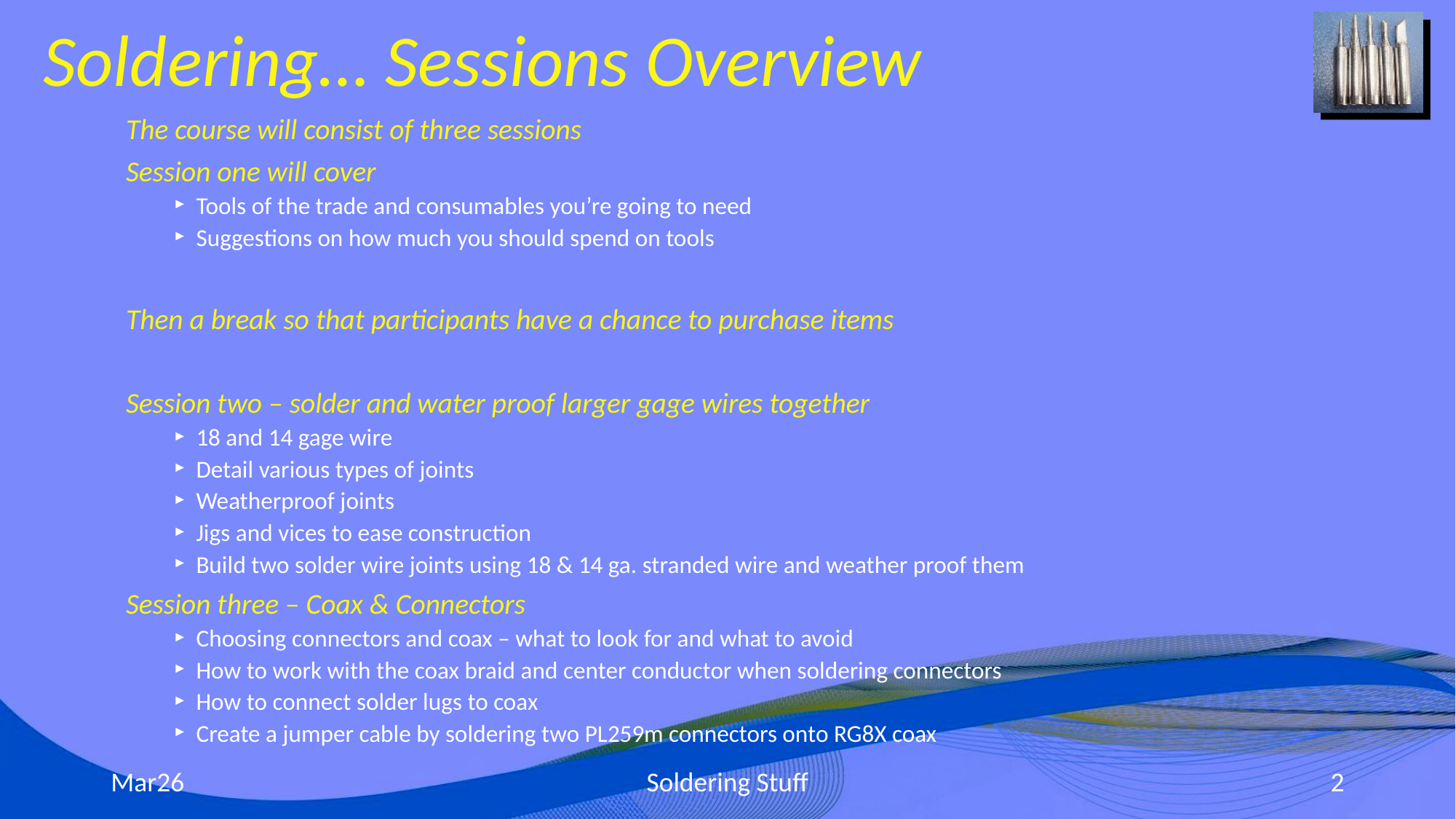

# Soldering… Sessions Overview
The course will consist of three sessions
Session one will cover
Tools of the trade and consumables you’re going to need
Suggestions on how much you should spend on tools

Then a break so that participants have a chance to purchase items

Session two – solder and water proof larger gage wires together
18 and 14 gage wire
Detail various types of joints
Weatherproof joints
Jigs and vices to ease construction
Build two solder wire joints using 18 & 14 ga. stranded wire and weather proof them
Session three – Coax & Connectors
Choosing connectors and coax – what to look for and what to avoid
How to work with the coax braid and center conductor when soldering connectors
How to connect solder lugs to coax
Create a jumper cable by soldering two PL259m connectors onto RG8X coax

Mar26
Soldering Stuff
2